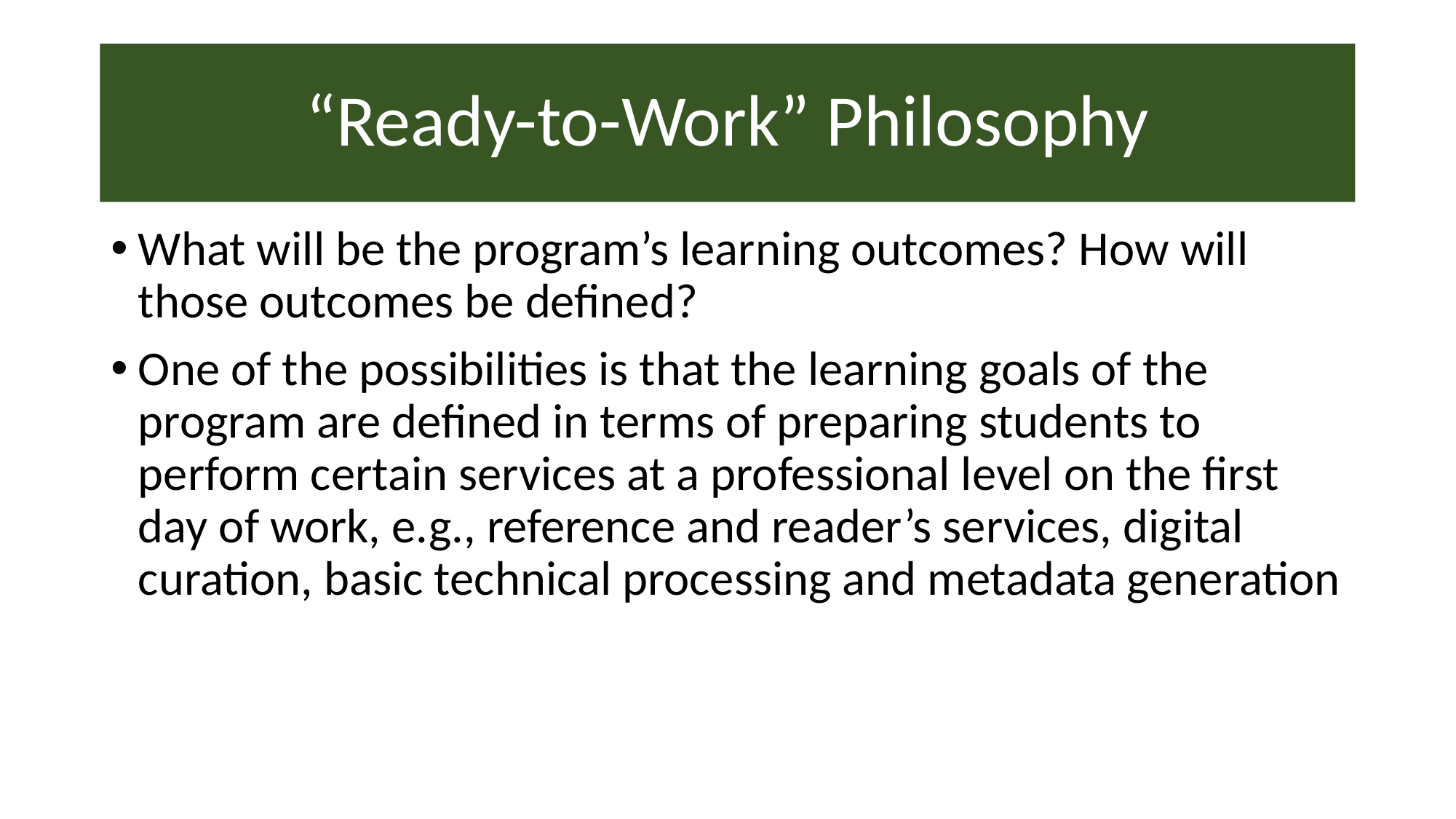

# “Ready-to-Work” Philosophy
What will be the program’s learning outcomes? How will those outcomes be defined?
One of the possibilities is that the learning goals of the program are defined in terms of preparing students to perform certain services at a professional level on the first day of work, e.g., reference and reader’s services, digital curation, basic technical processing and metadata generation